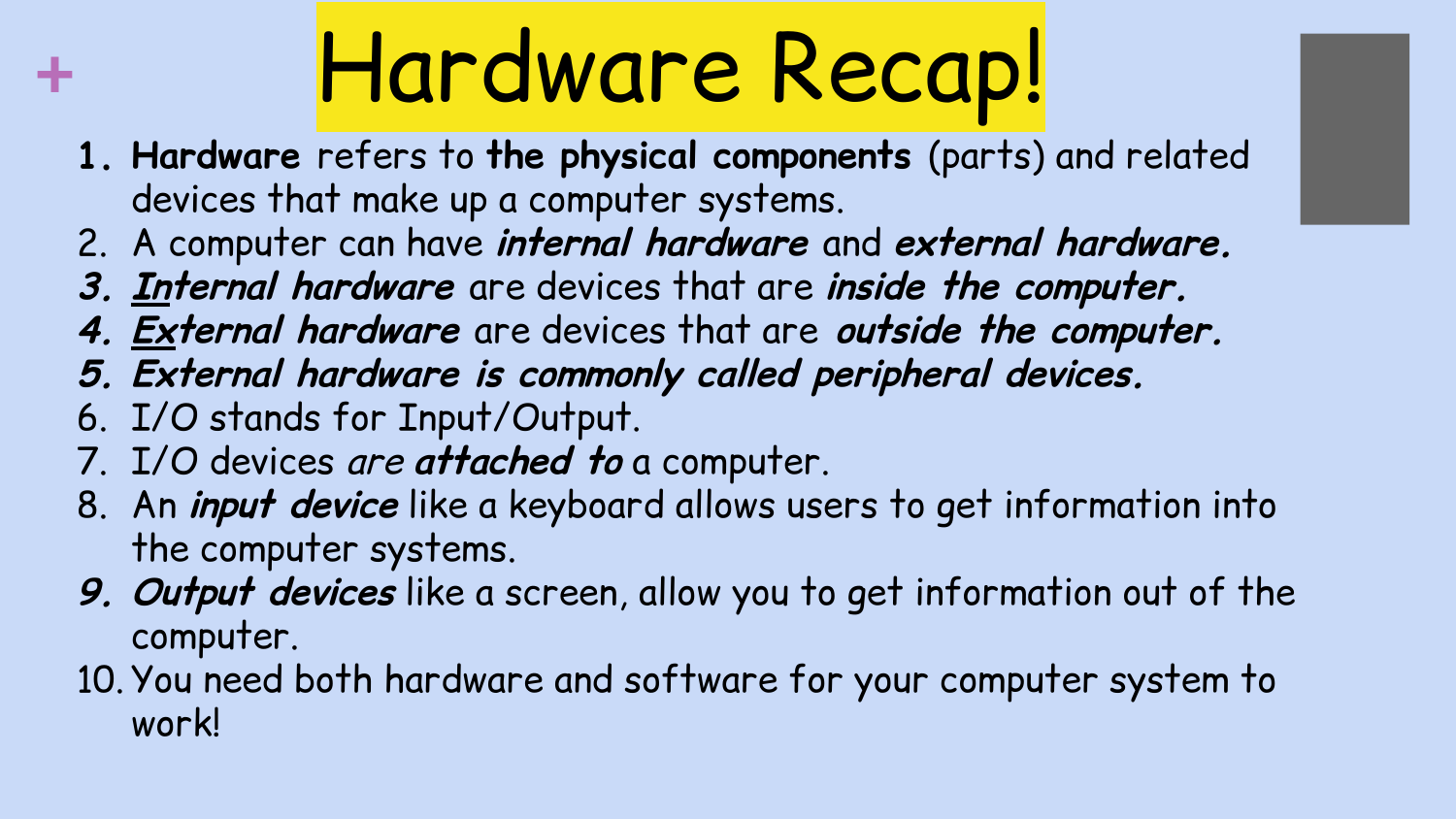

# Hardware Recap!
Hardware refers to the physical components (parts) and related devices that make up a computer systems.
A computer can have internal hardware and external hardware.
Internal hardware are devices that are inside the computer.
External hardware are devices that are outside the computer.
External hardware is commonly called peripheral devices.
I/O stands for Input/Output.
I/O devices are attached to a computer.
An input device like a keyboard allows users to get information into the computer systems.
Output devices like a screen, allow you to get information out of the computer.
You need both hardware and software for your computer system to work!